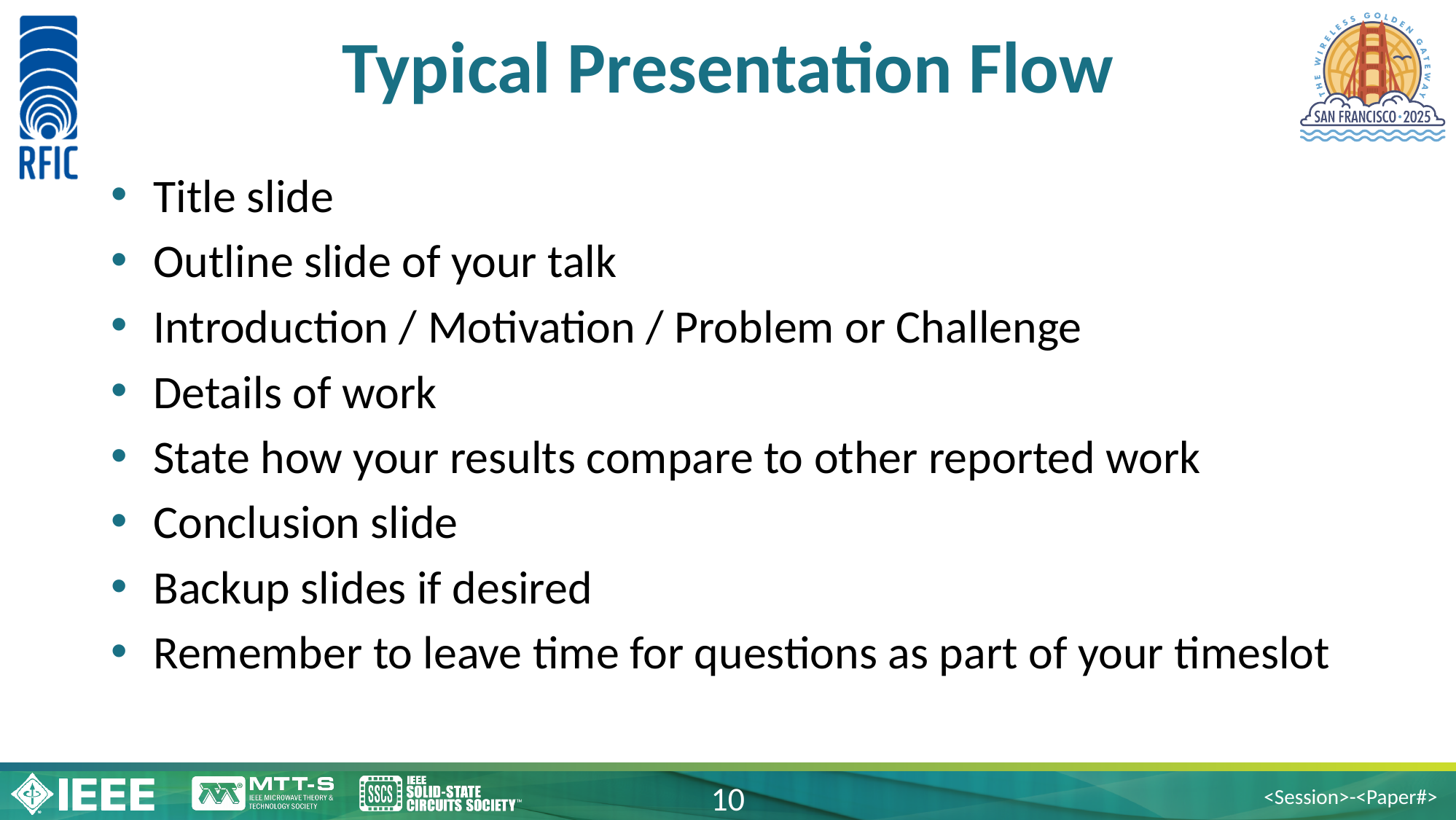

# Typical Presentation Flow
Title slide
Outline slide of your talk
Introduction / Motivation / Problem or Challenge
Details of work
State how your results compare to other reported work
Conclusion slide
Backup slides if desired
Remember to leave time for questions as part of your timeslot